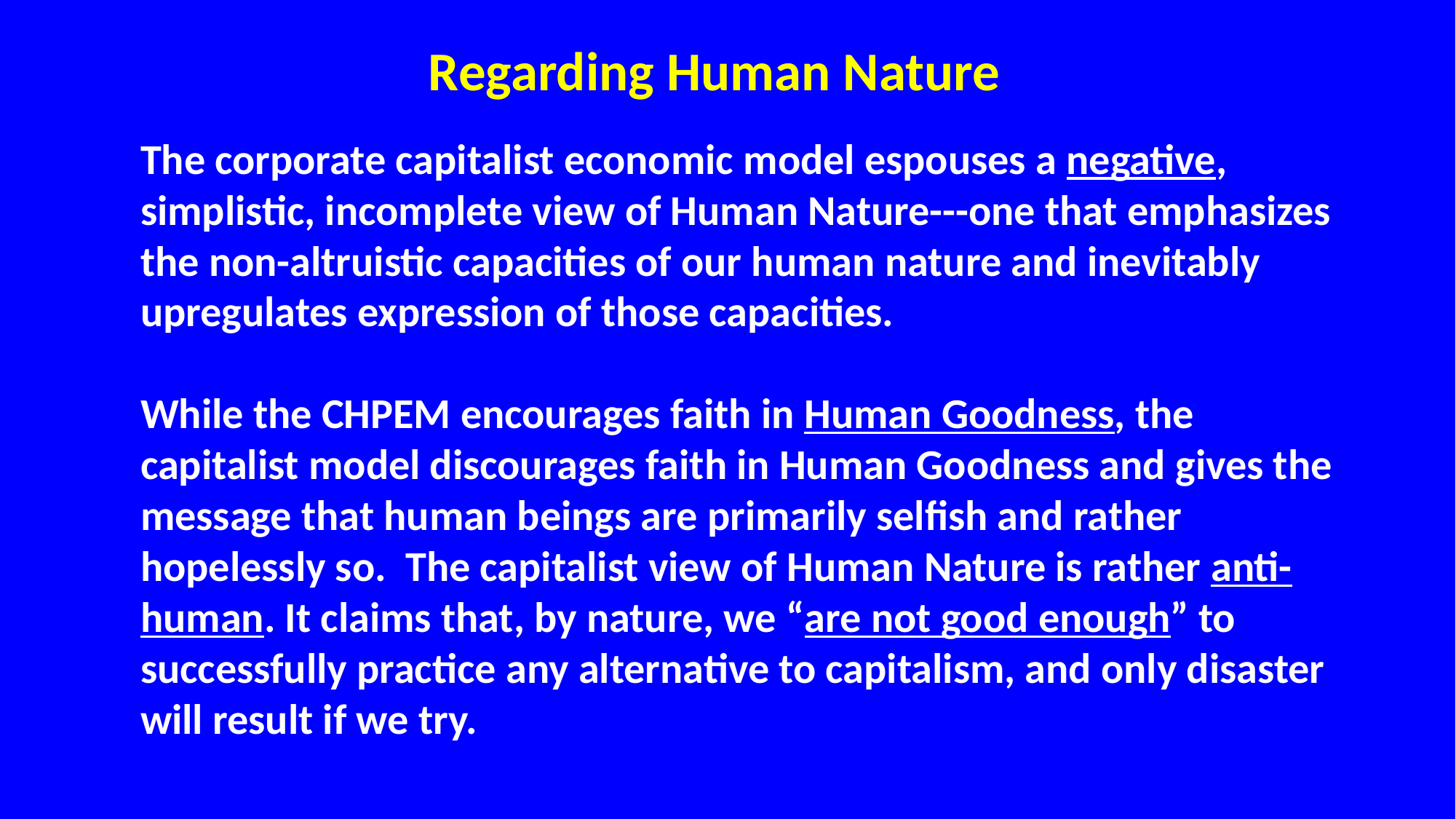

Regarding Human Nature
The corporate capitalist economic model espouses a negative, simplistic, incomplete view of Human Nature---one that emphasizes the non-altruistic capacities of our human nature and inevitably upregulates expression of those capacities.

While the CHPEM encourages faith in Human Goodness, the capitalist model discourages faith in Human Goodness and gives the message that human beings are primarily selfish and rather hopelessly so.  The capitalist view of Human Nature is rather anti-human. It claims that, by nature, we “are not good enough” to successfully practice any alternative to capitalism, and only disaster will result if we try.